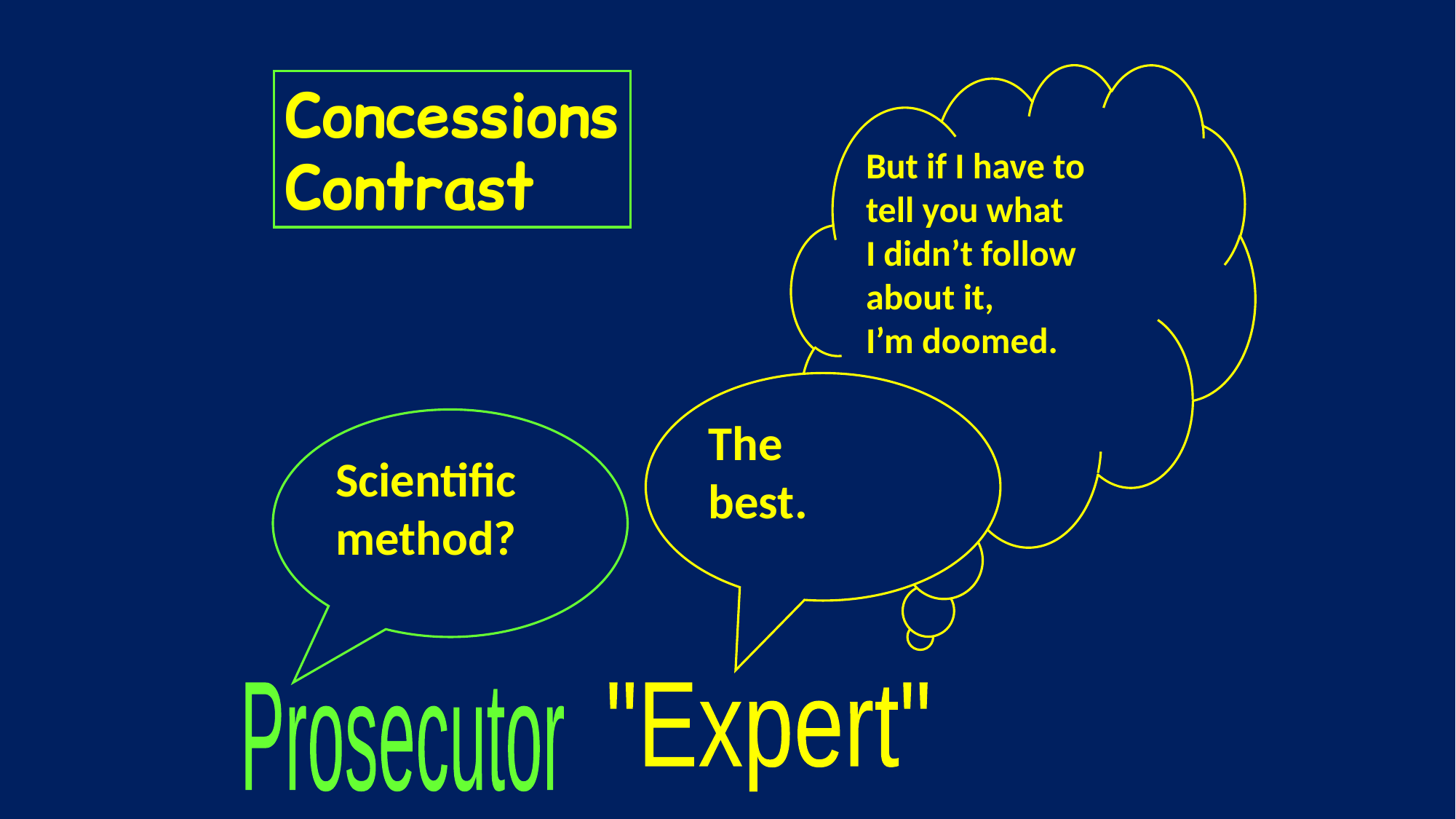

But if I have to
tell you what
I didn’t follow
about it,
I’m doomed.
Concessions
Contrast
The
best.
Scientific
method?
Prosecutor
"Expert"